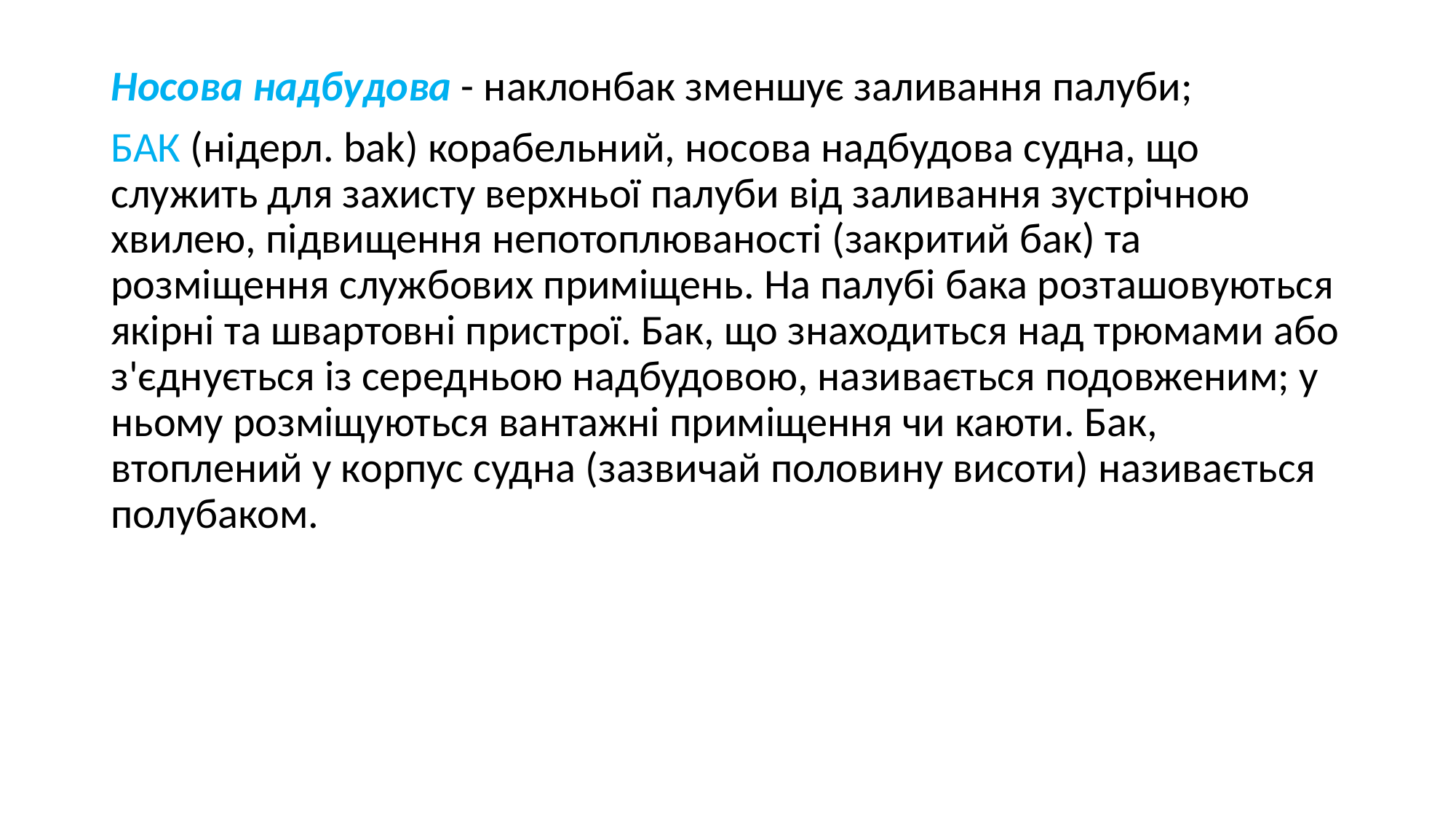

Носова надбудова - наклонбак зменшує заливання палуби;
БАК (нідерл. bak) корабельний, носова надбудова судна, що служить для захисту верхньої палуби від заливання зустрічною хвилею, підвищення непотоплюваності (закритий бак) та розміщення службових приміщень. На палубі бака розташовуються якірні та швартовні пристрої. Бак, що знаходиться над трюмами або з'єднується із середньою надбудовою, називається подовженим; у ньому розміщуються вантажні приміщення чи каюти. Бак, втоплений у корпус судна (зазвичай половину висоти) називається полубаком.